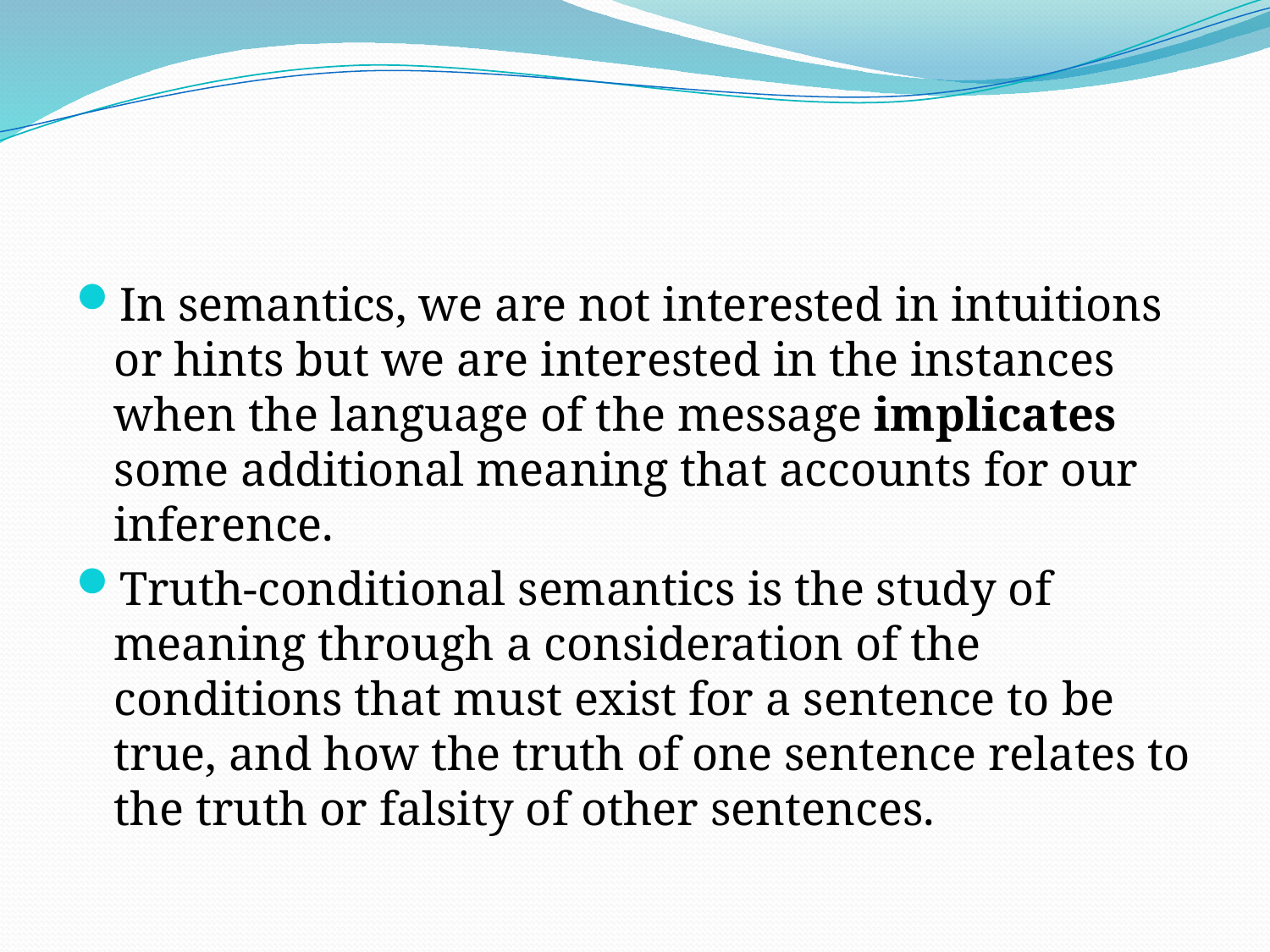

#
In semantics, we are not interested in intuitions or hints but we are interested in the instances when the language of the message implicates  some additional meaning that accounts for our inference.
Truth-conditional semantics is the study of meaning through a consideration of the conditions that must exist for a sentence to be true, and how the truth of one sentence relates to the truth or falsity of other sentences.